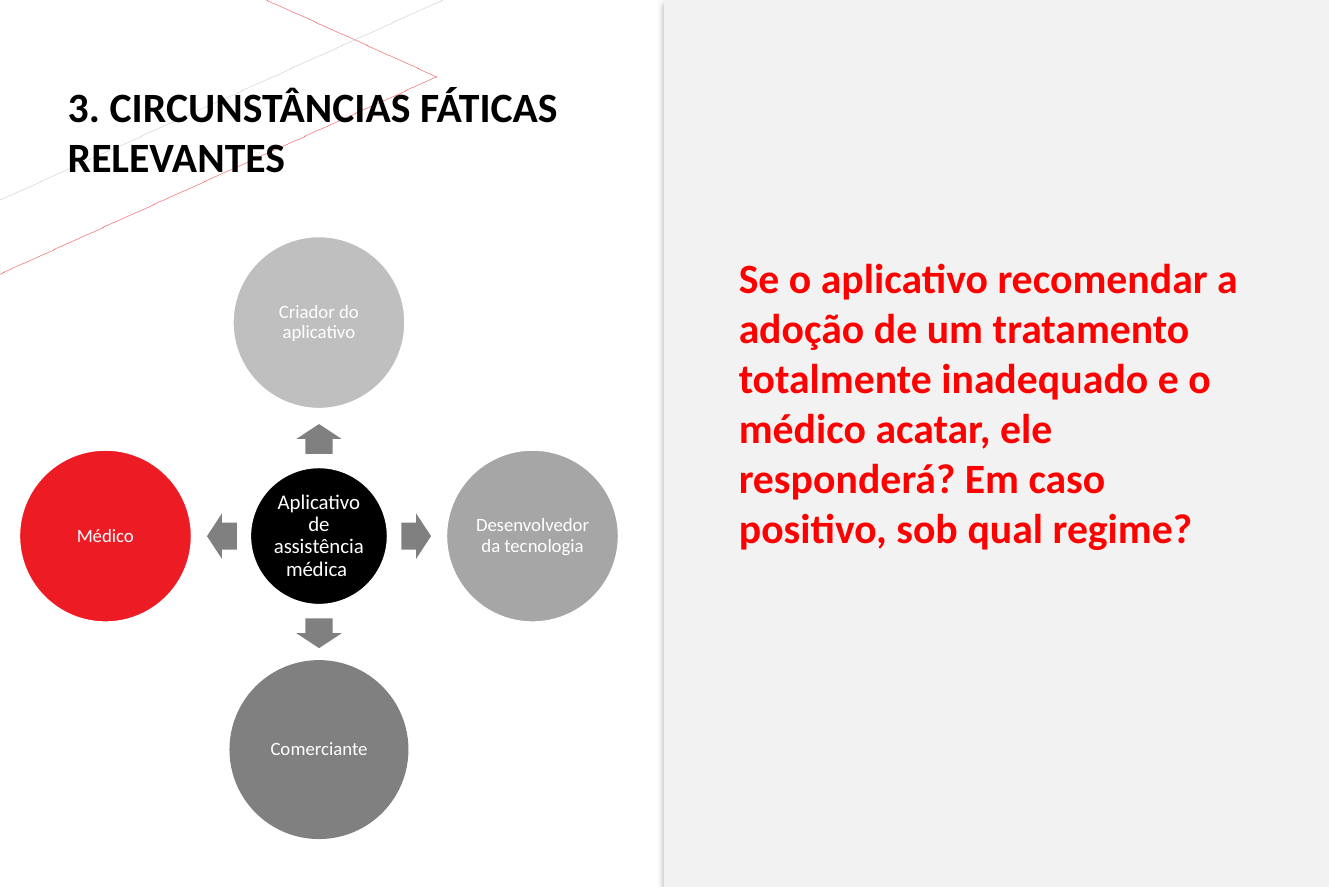

3. CIRCUNSTÂNCIAS FÁTICAS RELEVANTES

Se o aplicativo recomendar a adoção de um tratamento totalmente inadequado e o médico acatar, ele responderá? Em caso positivo, sob qual regime?

Aplicativo de assistência médica

Criador do aplicativo

Desenvolvedor da tecnologia

Comerciante

Médico